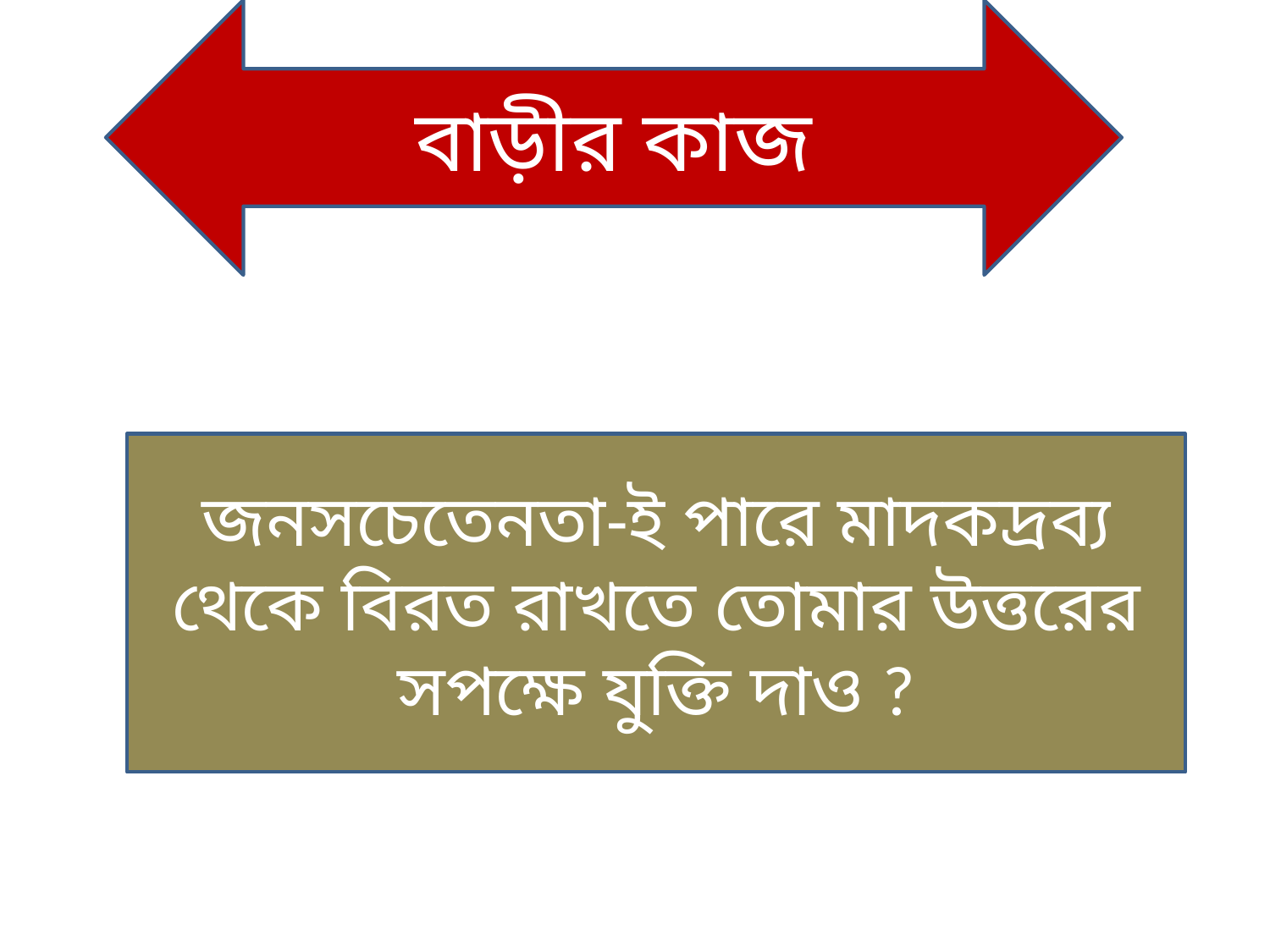

বাড়ীর কাজ

জনসচেতেনতা-ই পারে মাদকদ্রব্য থেকে বিরত রাখতে তোমার উত্তরের সপক্ষে যুক্তি দাও ?